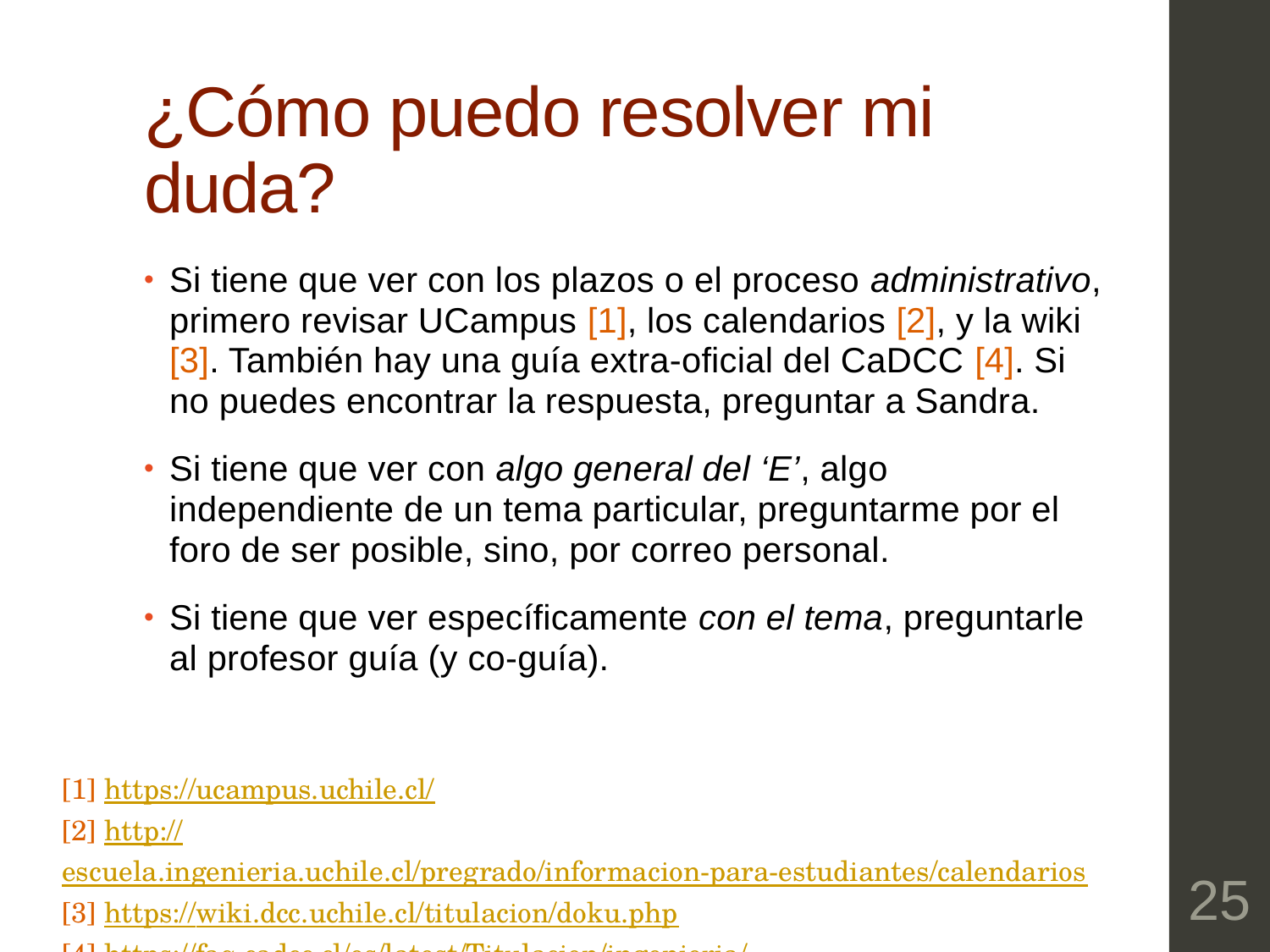

# ¿Cómo puedo resolver mi duda?
Si tiene que ver con los plazos o el proceso administrativo, primero revisar UCampus [1], los calendarios [2], y la wiki [3]. También hay una guía extra-oficial del CaDCC [4]. Si no puedes encontrar la respuesta, preguntar a Sandra.
Si tiene que ver con algo general del ‘E’, algo independiente de un tema particular, preguntarme por el foro de ser posible, sino, por correo personal.
Si tiene que ver específicamente con el tema, preguntarle al profesor guía (y co-guía).
[1] https://ucampus.uchile.cl/
[2] http://escuela.ingenieria.uchile.cl/pregrado/informacion-para-estudiantes/calendarios
[3] https://wiki.dcc.uchile.cl/titulacion/doku.php
[4] https://faq.cadcc.cl/es/latest/Titulacion/ingenieria/
25